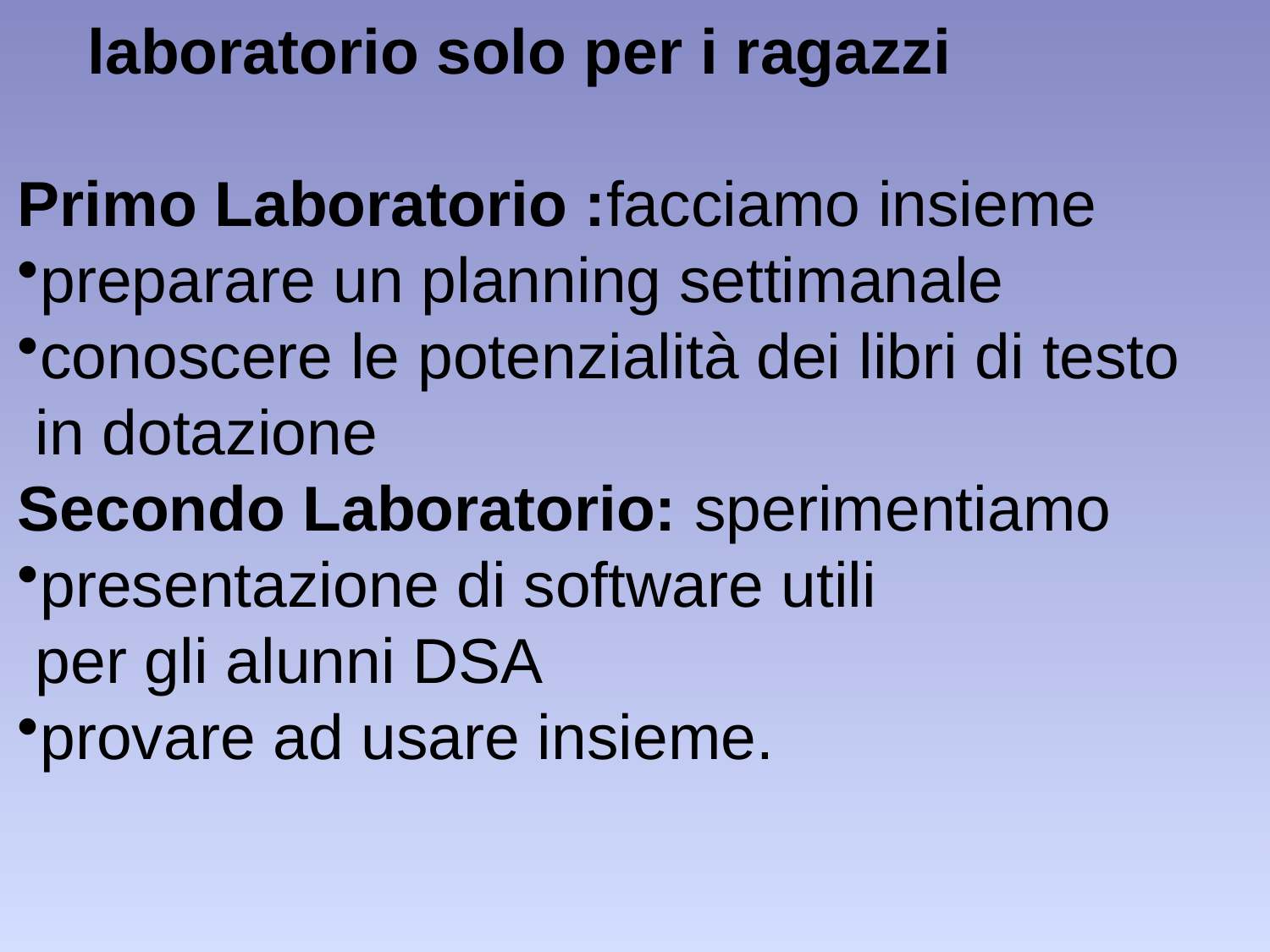

laboratorio solo per i ragazzi

Primo Laboratorio :facciamo insieme
preparare un planning settimanale
conoscere le potenzialità dei libri di testo
 in dotazione
Secondo Laboratorio: sperimentiamo
presentazione di software utili
 per gli alunni DSA
provare ad usare insieme.